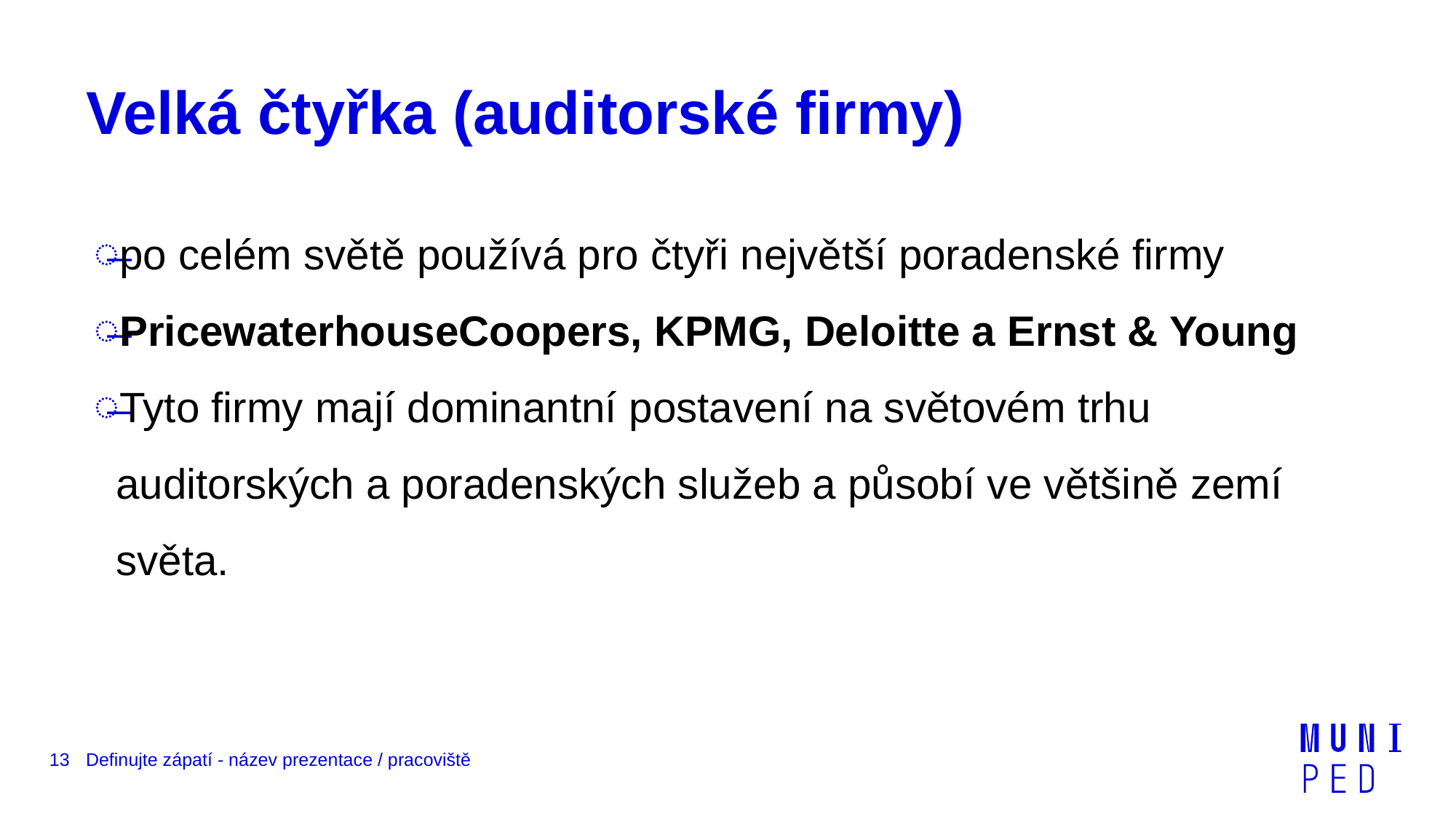

# Velká čtyřka (auditorské firmy)
po celém světě používá pro čtyři největší poradenské firmy
PricewaterhouseCoopers, KPMG, Deloitte a Ernst & Young
Tyto firmy mají dominantní postavení na světovém trhu auditorských a poradenských služeb a působí ve většině zemí světa.
13
Definujte zápatí - název prezentace / pracoviště